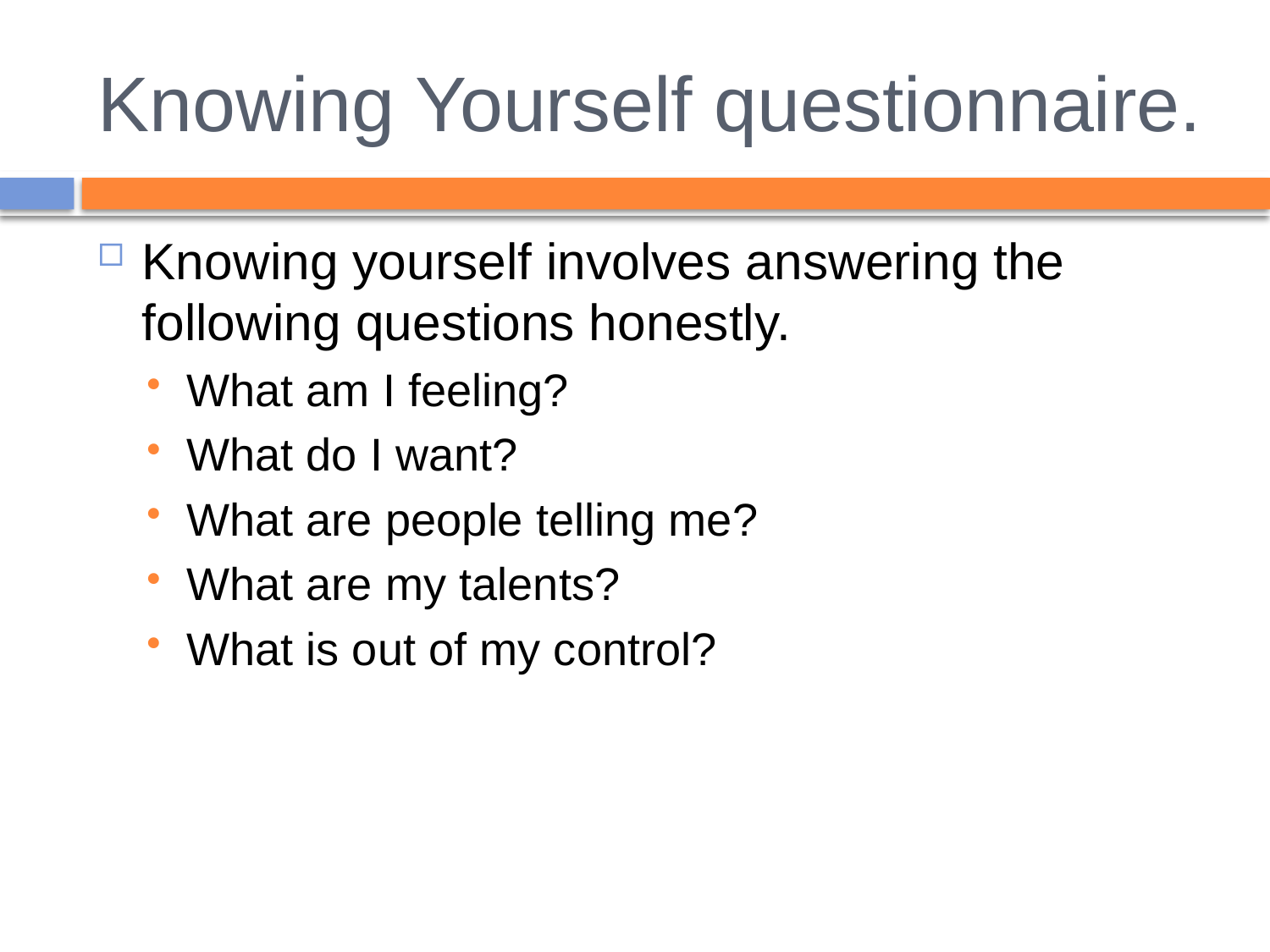

# Knowing Yourself questionnaire.
Knowing yourself involves answering the following questions honestly.
What am I feeling?
What do I want?
What are people telling me?
What are my talents?
What is out of my control?